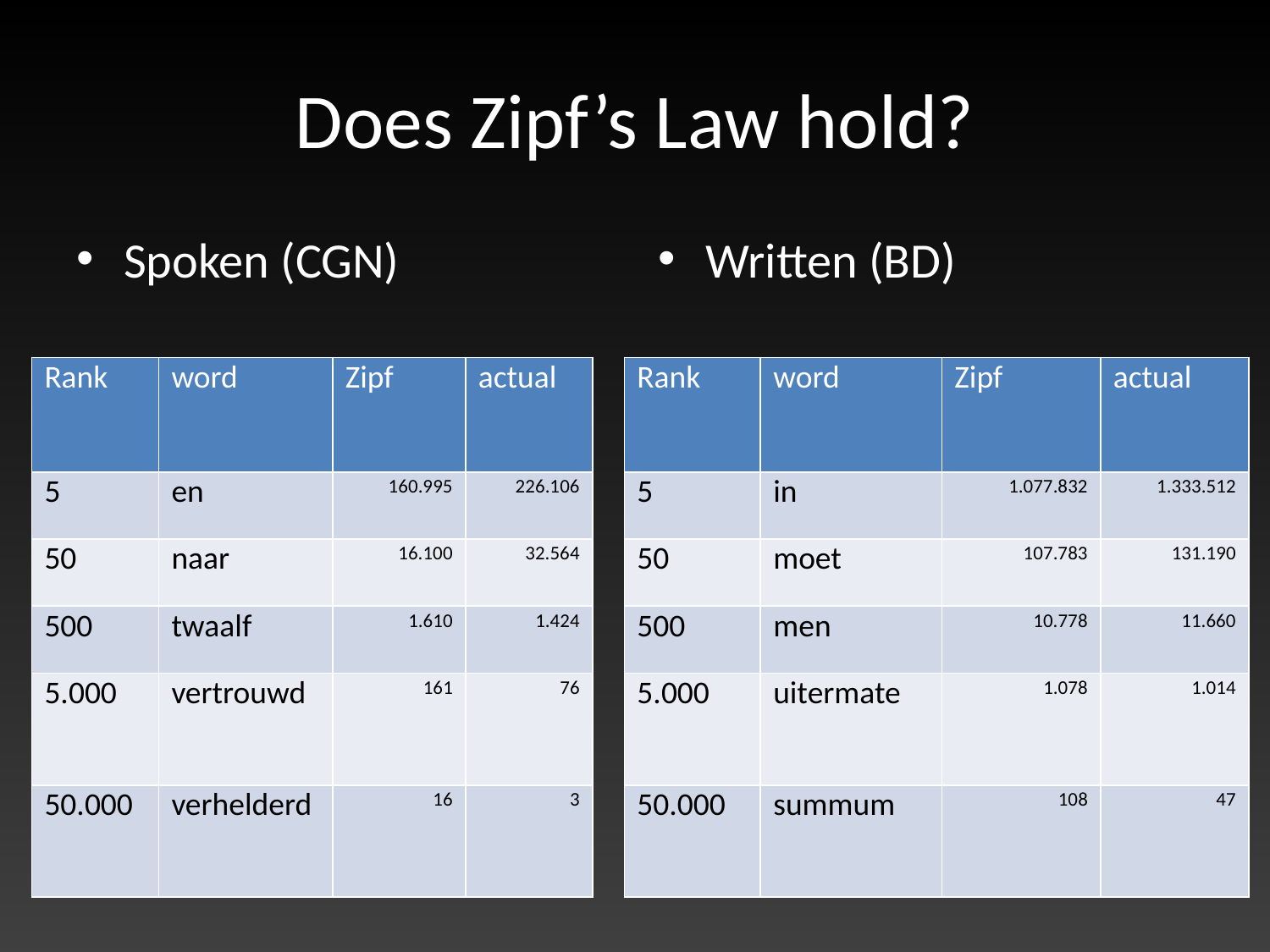

# Does Zipf’s Law hold?
Spoken (CGN)
Written (BD)
| Rank | word | Zipf | actual |
| --- | --- | --- | --- |
| 5 | en | 160.995 | 226.106 |
| 50 | naar | 16.100 | 32.564 |
| 500 | twaalf | 1.610 | 1.424 |
| 5.000 | vertrouwd | 161 | 76 |
| 50.000 | verhelderd | 16 | 3 |
| Rank | word | Zipf | actual |
| --- | --- | --- | --- |
| 5 | in | 1.077.832 | 1.333.512 |
| 50 | moet | 107.783 | 131.190 |
| 500 | men | 10.778 | 11.660 |
| 5.000 | uitermate | 1.078 | 1.014 |
| 50.000 | summum | 108 | 47 |